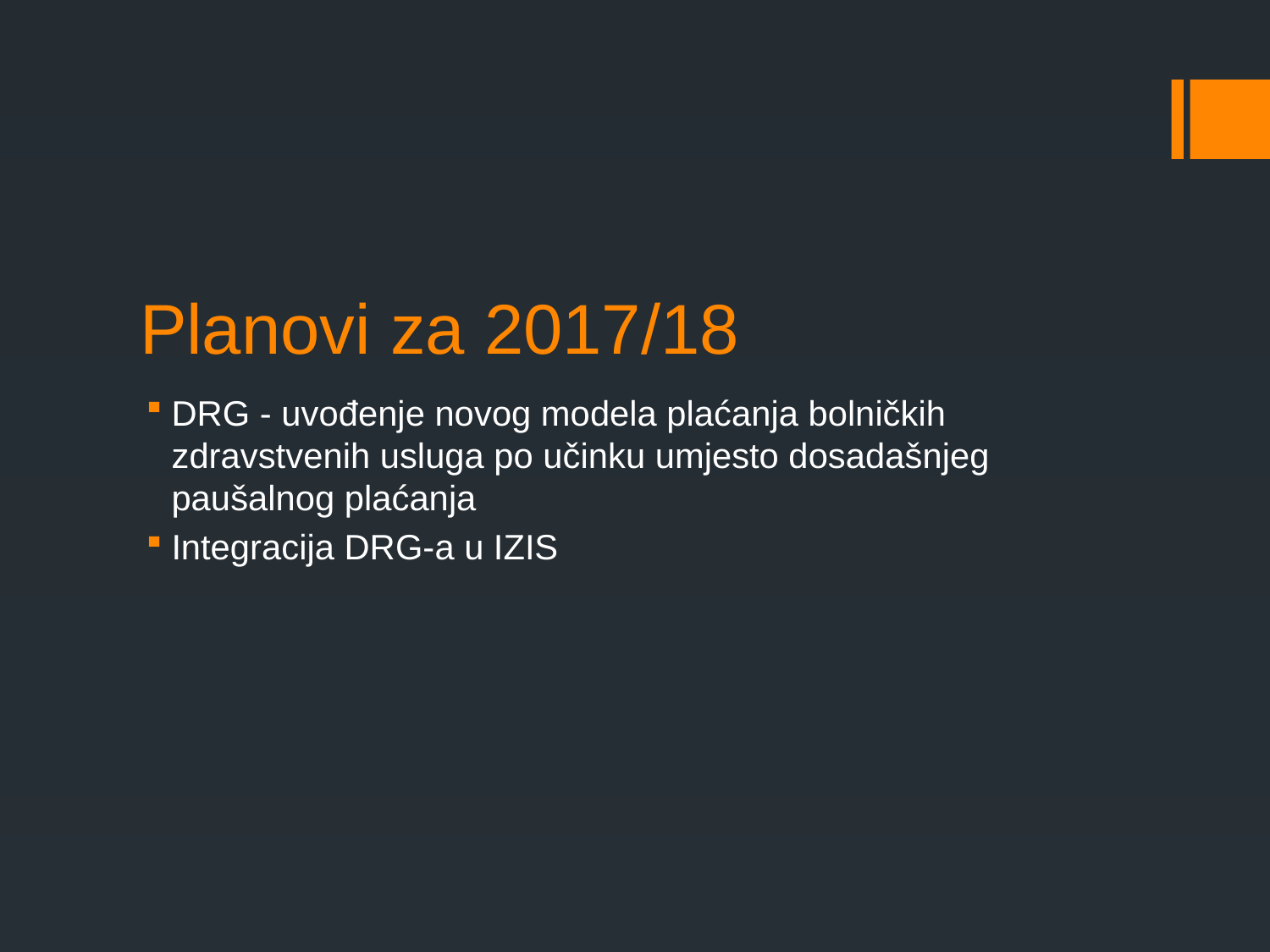

# Planovi za 2017/18
DRG - uvođenje novog modela plaćanja bolničkih zdravstvenih usluga po učinku umjesto dosadašnjeg paušalnog plaćanja
Integracija DRG-a u IZIS